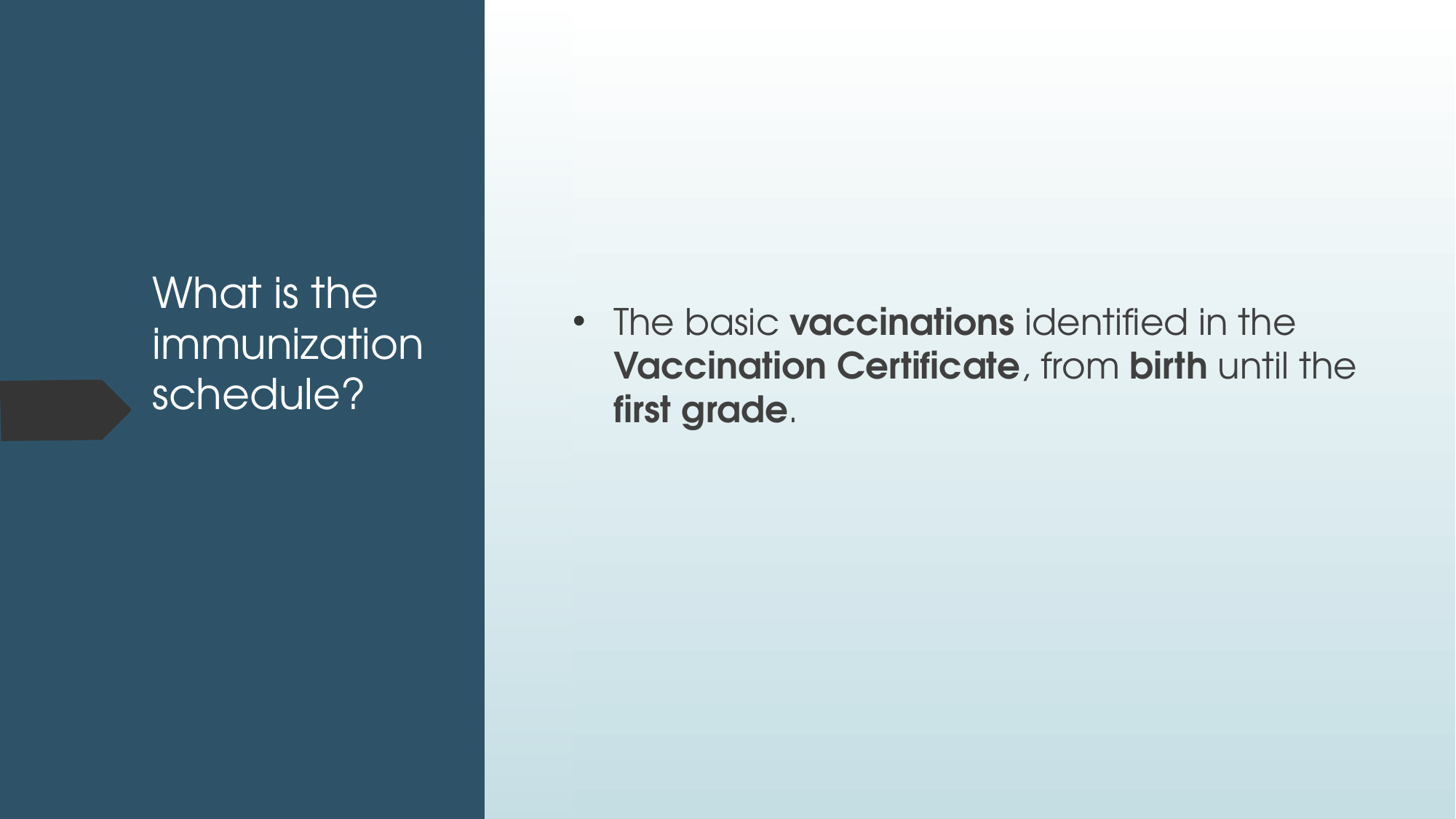

The basic vaccinations identified in the Vaccination Certificate, from birth until the first grade.

# What is the immunization schedule?